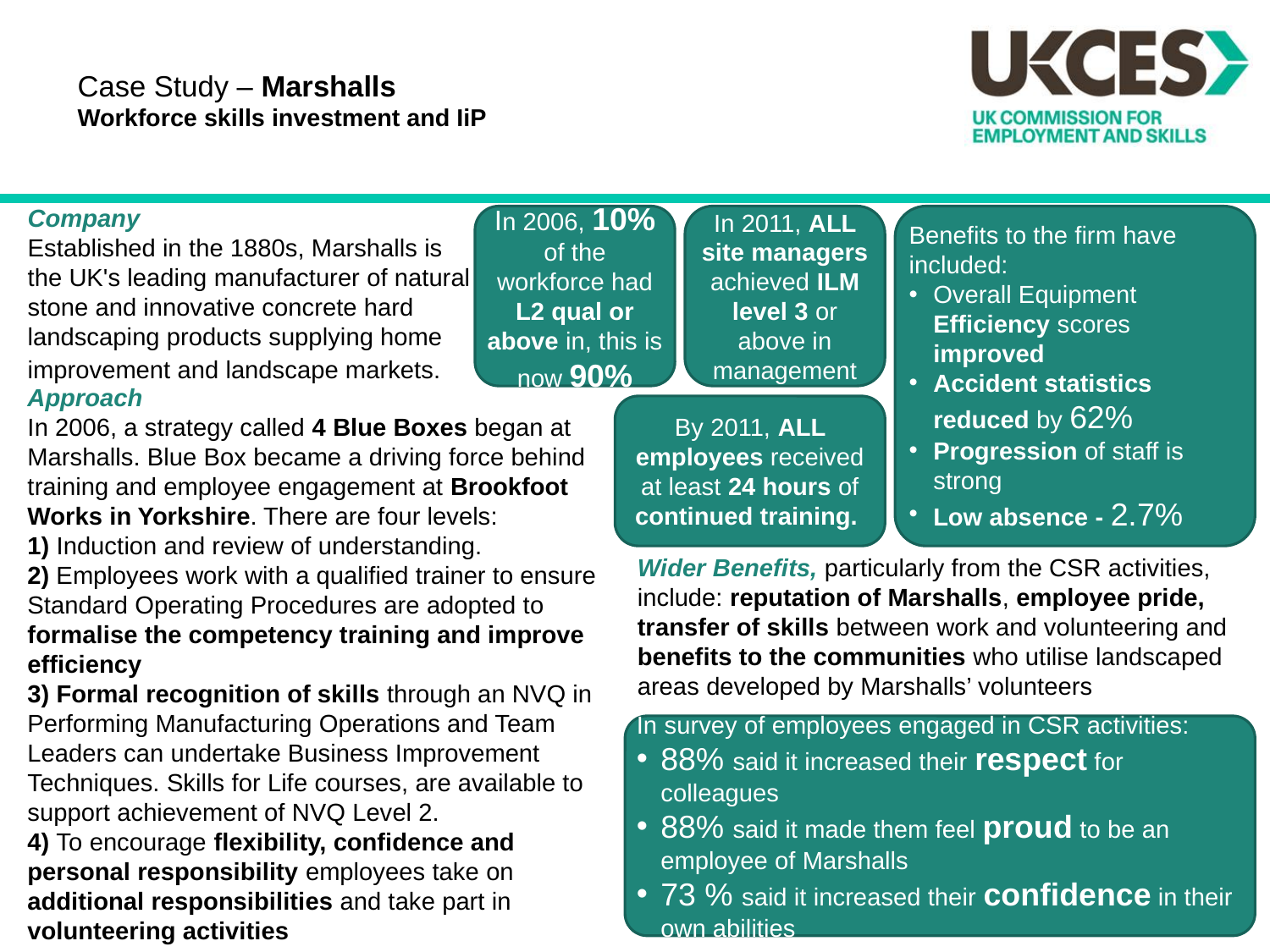

# Case Study – Marshalls Workforce skills investment and IiP
Company
Established in the 1880s, Marshalls is
the UK's leading manufacturer of natural stone and innovative concrete hard landscaping products supplying home improvement and landscape markets.

In 2006, 10% of the workforce had L2 qual or above in, this is now 90%
In 2011, ALL site managers achieved ILM level 3 or above in management
Benefits to the firm have included:
Overall Equipment Efficiency scores improved
Accident statistics reduced by 62%
Progression of staff is strong
Low absence - 2.7%
Approach
In 2006, a strategy called 4 Blue Boxes began at Marshalls. Blue Box became a driving force behind
training and employee engagement at Brookfoot
Works in Yorkshire. There are four levels:
1) Induction and review of understanding.
2) Employees work with a qualified trainer to ensure Standard Operating Procedures are adopted to formalise the competency training and improve efficiency
3) Formal recognition of skills through an NVQ in Performing Manufacturing Operations and Team Leaders can undertake Business Improvement Techniques. Skills for Life courses, are available to support achievement of NVQ Level 2.
4) To encourage flexibility, confidence and
personal responsibility employees take on additional responsibilities and take part in volunteering activities
By 2011, ALL employees received at least 24 hours of continued training.
Wider Benefits, particularly from the CSR activities, include: reputation of Marshalls, employee pride,
transfer of skills between work and volunteering and benefits to the communities who utilise landscaped areas developed by Marshalls’ volunteers
In survey of employees engaged in CSR activities:
88% said it increased their respect for colleagues
88% said it made them feel proud to be an employee of Marshalls
73 % said it increased their confidence in their own abilities